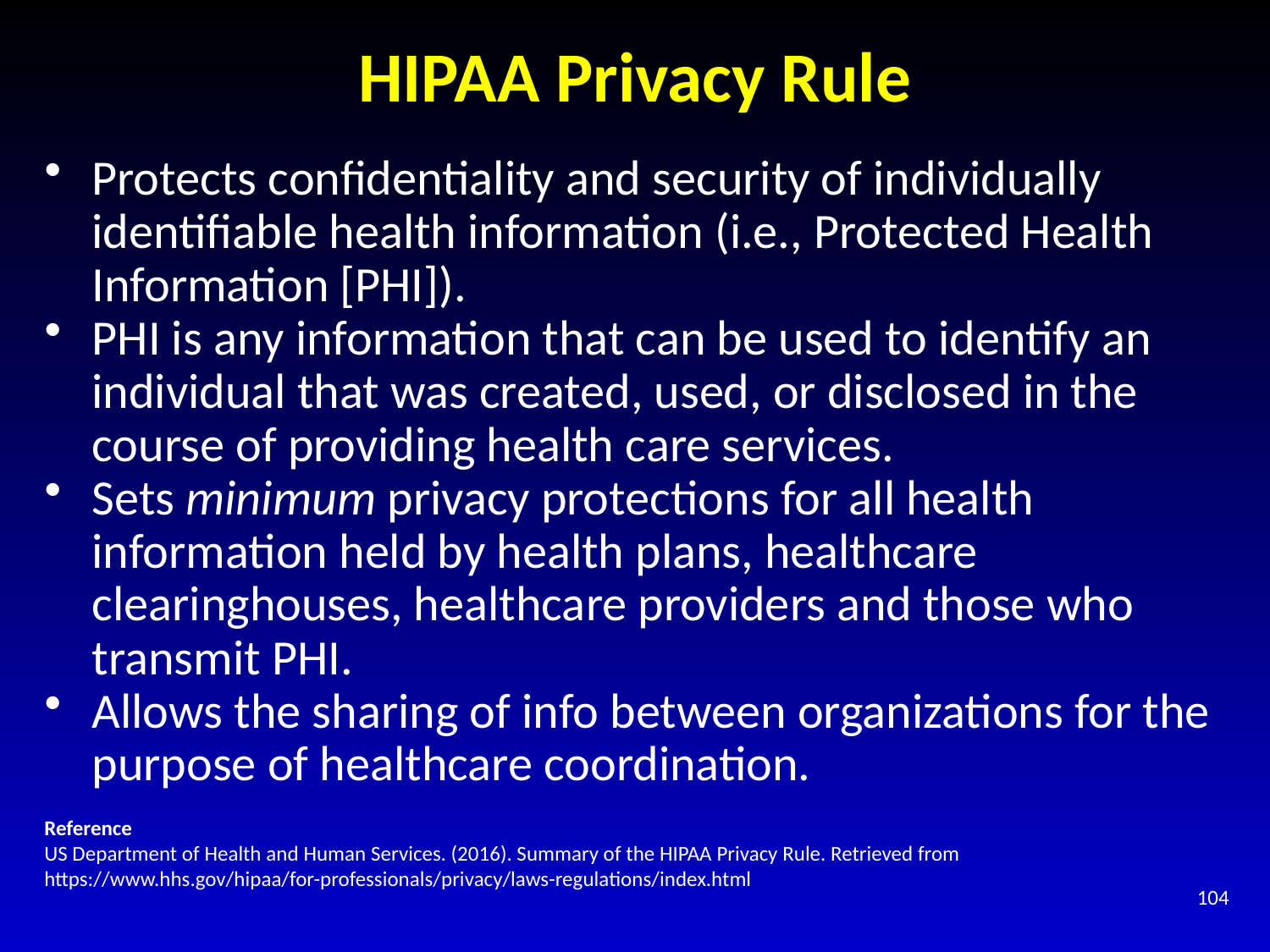

# HIPAA Privacy Rule
Protects confidentiality and security of individually identifiable health information (i.e., Protected Health Information [PHI]).
PHI is any information that can be used to identify an individual that was created, used, or disclosed in the course of providing health care services.
Sets minimum privacy protections for all health information held by health plans, healthcare clearinghouses, healthcare providers and those who transmit PHI.
Allows the sharing of info between organizations for the purpose of healthcare coordination.
Reference
US Department of Health and Human Services. (2016). Summary of the HIPAA Privacy Rule. Retrieved from https://www.hhs.gov/hipaa/for-professionals/privacy/laws-regulations/index.html
104